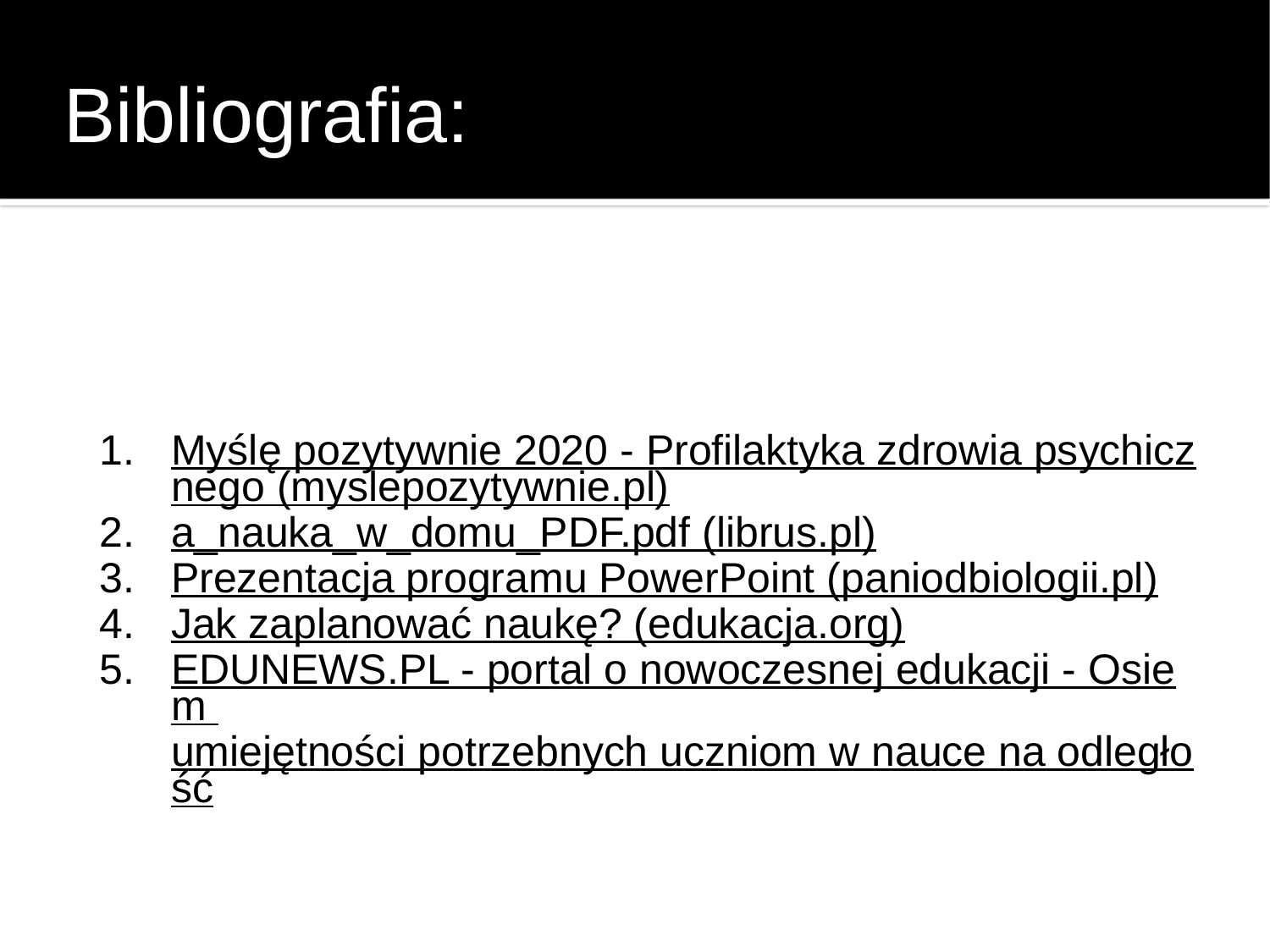

# Bibliografia:
Myślę pozytywnie 2020 - Profilaktyka zdrowia psychicznego (myslepozytywnie.pl)
a_nauka_w_domu_PDF.pdf (librus.pl)
Prezentacja programu PowerPoint (paniodbiologii.pl)
Jak zaplanować naukę? (edukacja.org)
EDUNEWS.PL - portal o nowoczesnej edukacji - Osiem umiejętności potrzebnych uczniom w nauce na odległość